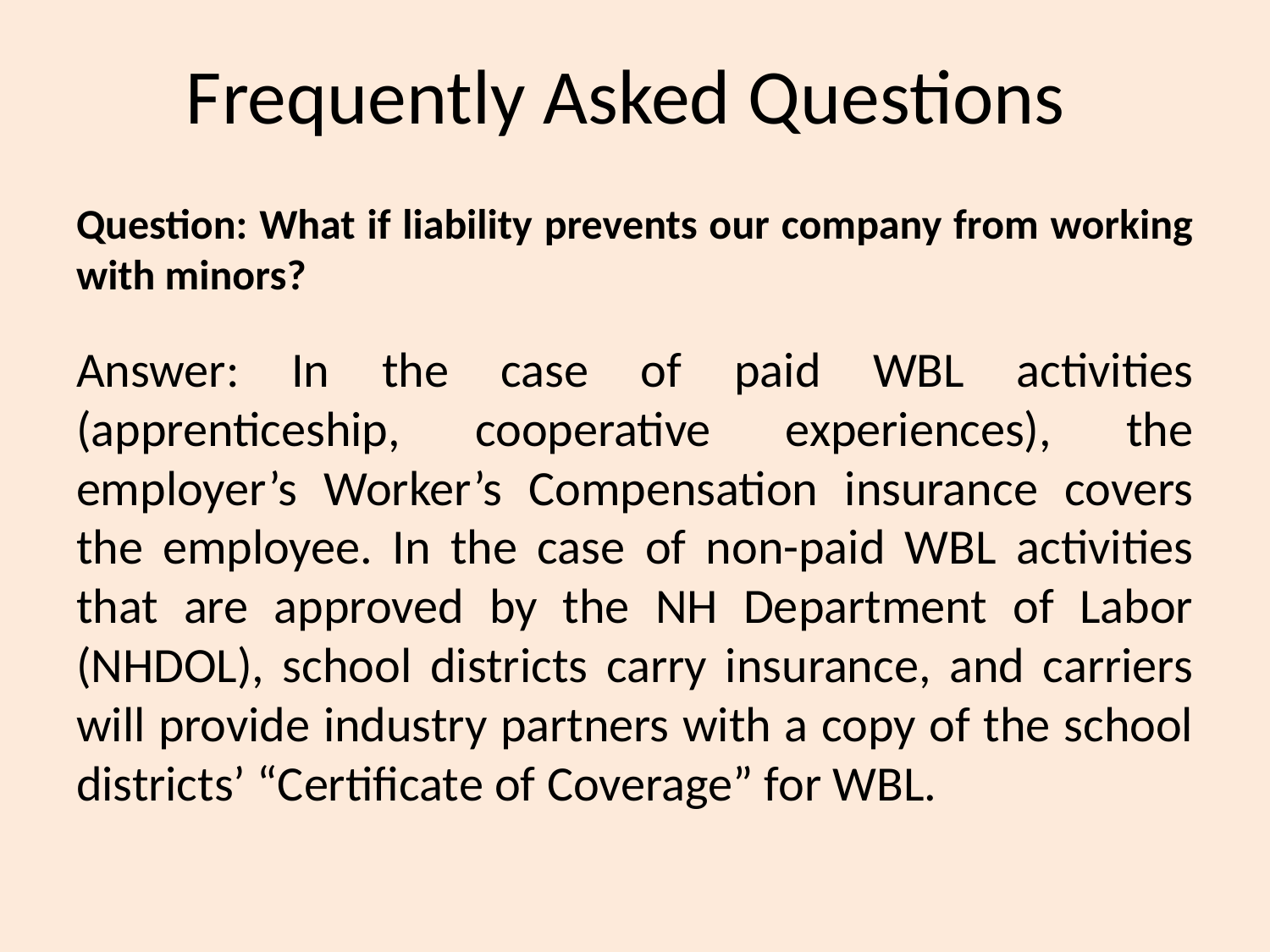

# Frequently Asked Questions
Question: What if liability prevents our company from working with minors?

Answer: In the case of paid WBL activities (apprenticeship, cooperative experiences), the employer’s Worker’s Compensation insurance covers the employee. In the case of non-paid WBL activities that are approved by the NH Department of Labor (NHDOL), school districts carry insurance, and carriers will provide industry partners with a copy of the school districts’ “Certificate of Coverage” for WBL.